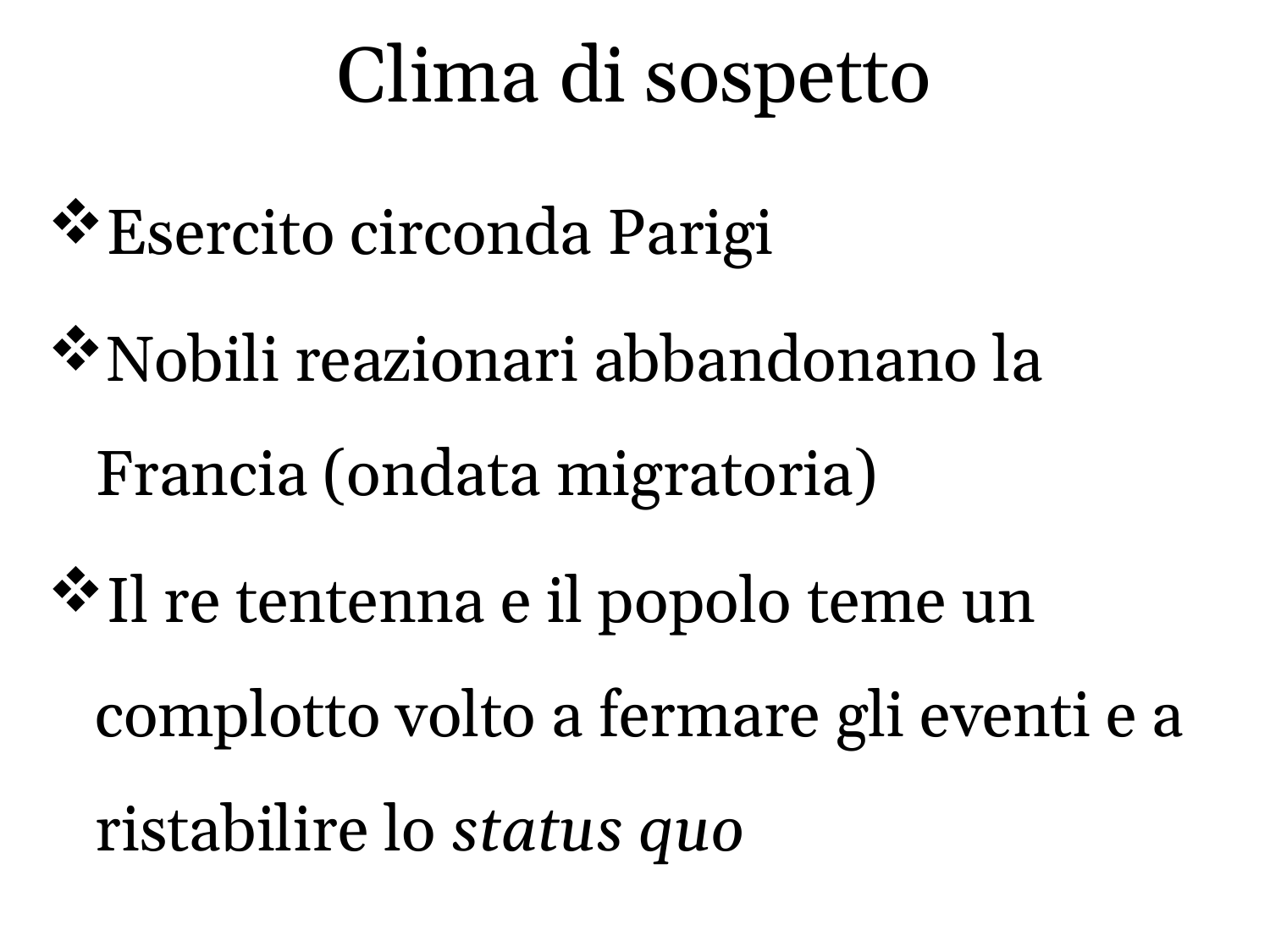

# Clima di sospetto
Esercito circonda Parigi
Nobili reazionari abbandonano la Francia (ondata migratoria)
Il re tentenna e il popolo teme un complotto volto a fermare gli eventi e a ristabilire lo status quo